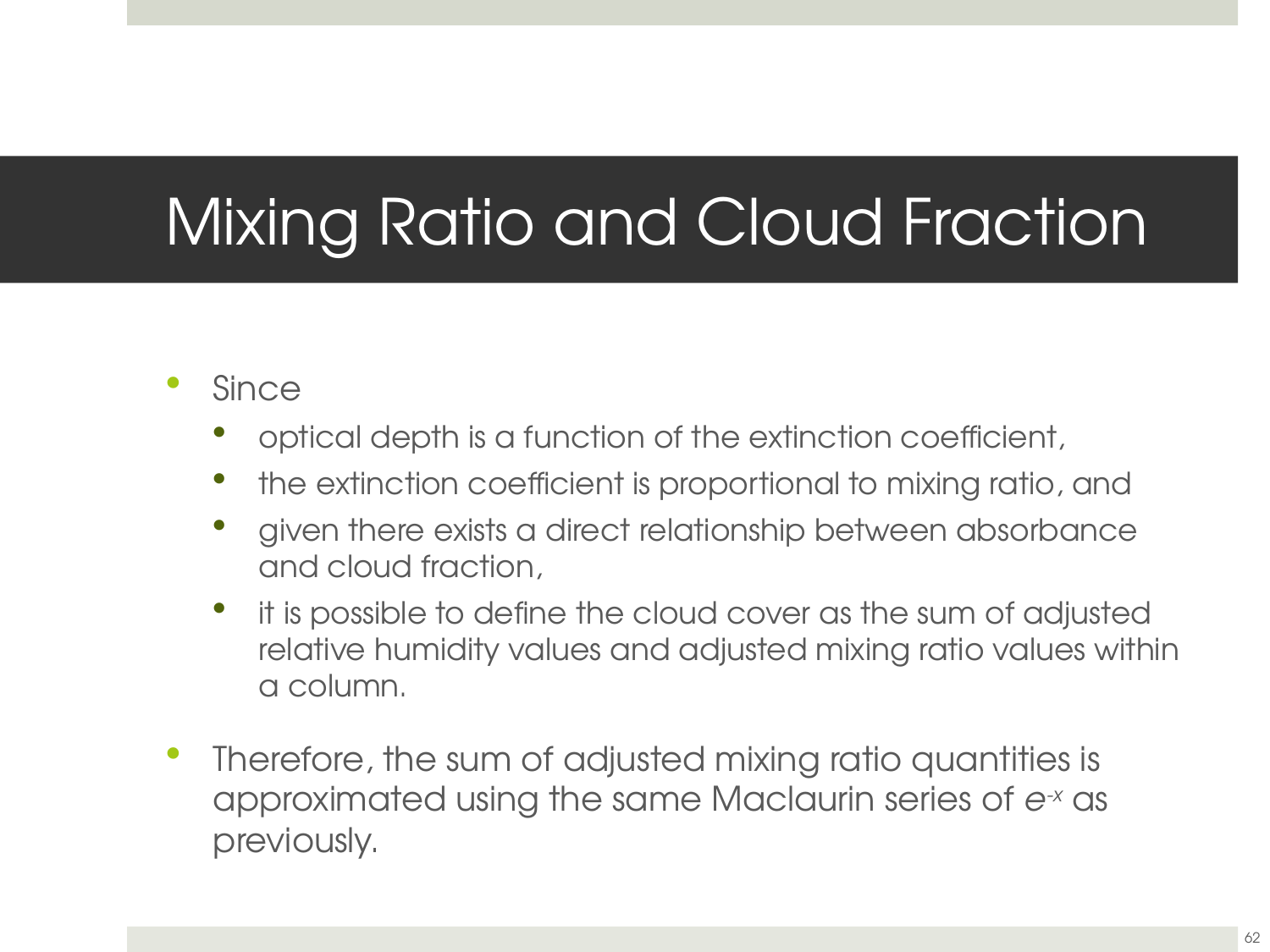

# Mixing Ratio and Cloud Fraction
Since
optical depth is a function of the extinction coefficient,
the extinction coefficient is proportional to mixing ratio, and
given there exists a direct relationship between absorbance and cloud fraction,
it is possible to define the cloud cover as the sum of adjusted relative humidity values and adjusted mixing ratio values within a column.
Therefore, the sum of adjusted mixing ratio quantities is approximated using the same Maclaurin series of e-x as previously.
62